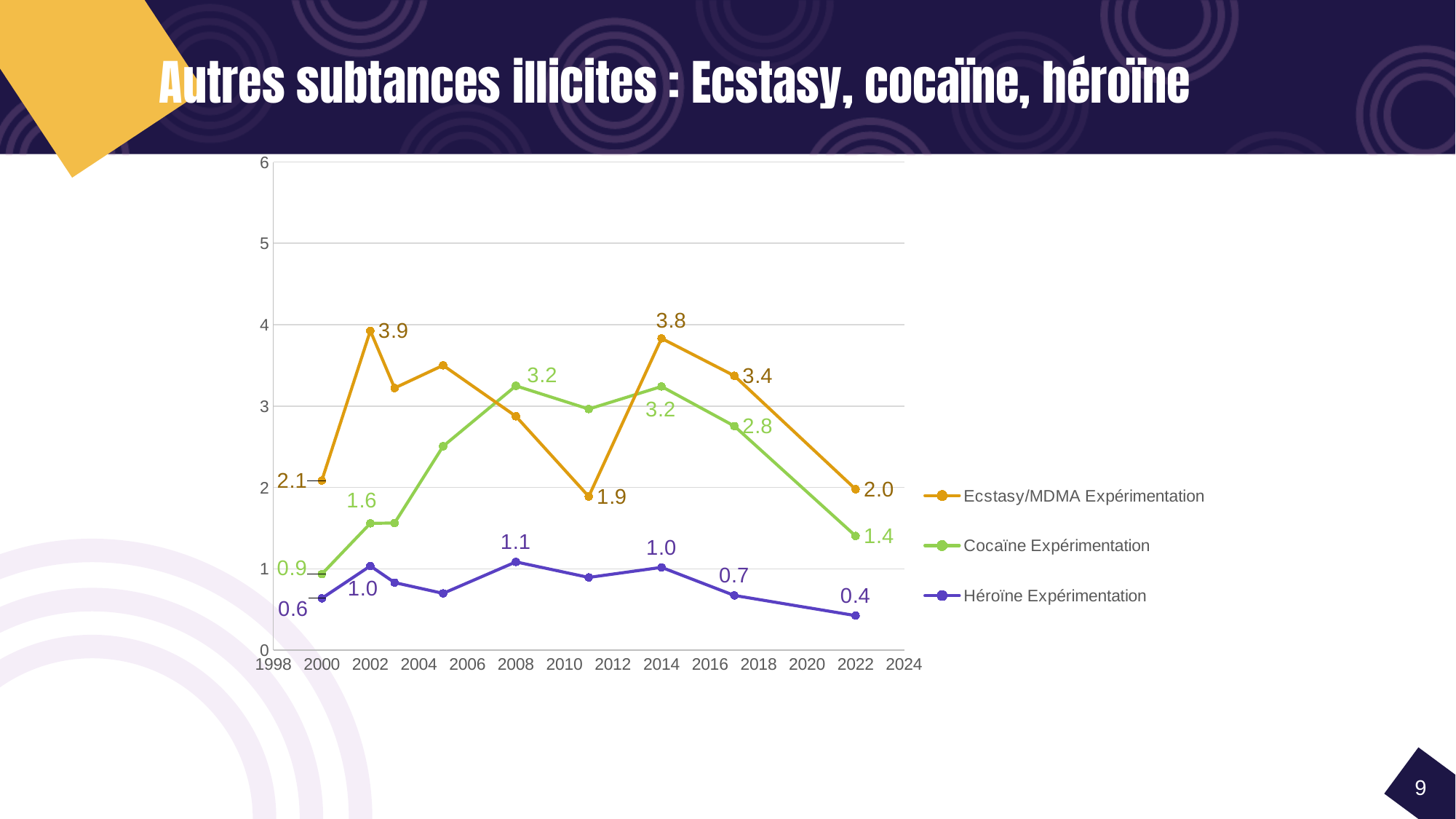

# Autres subtances illicites : Ecstasy, cocaïne, héroïne

### Chart

| Category | Ecstasy/MDMA | Cocaïne | Héroïne |
|---|---|---|---|